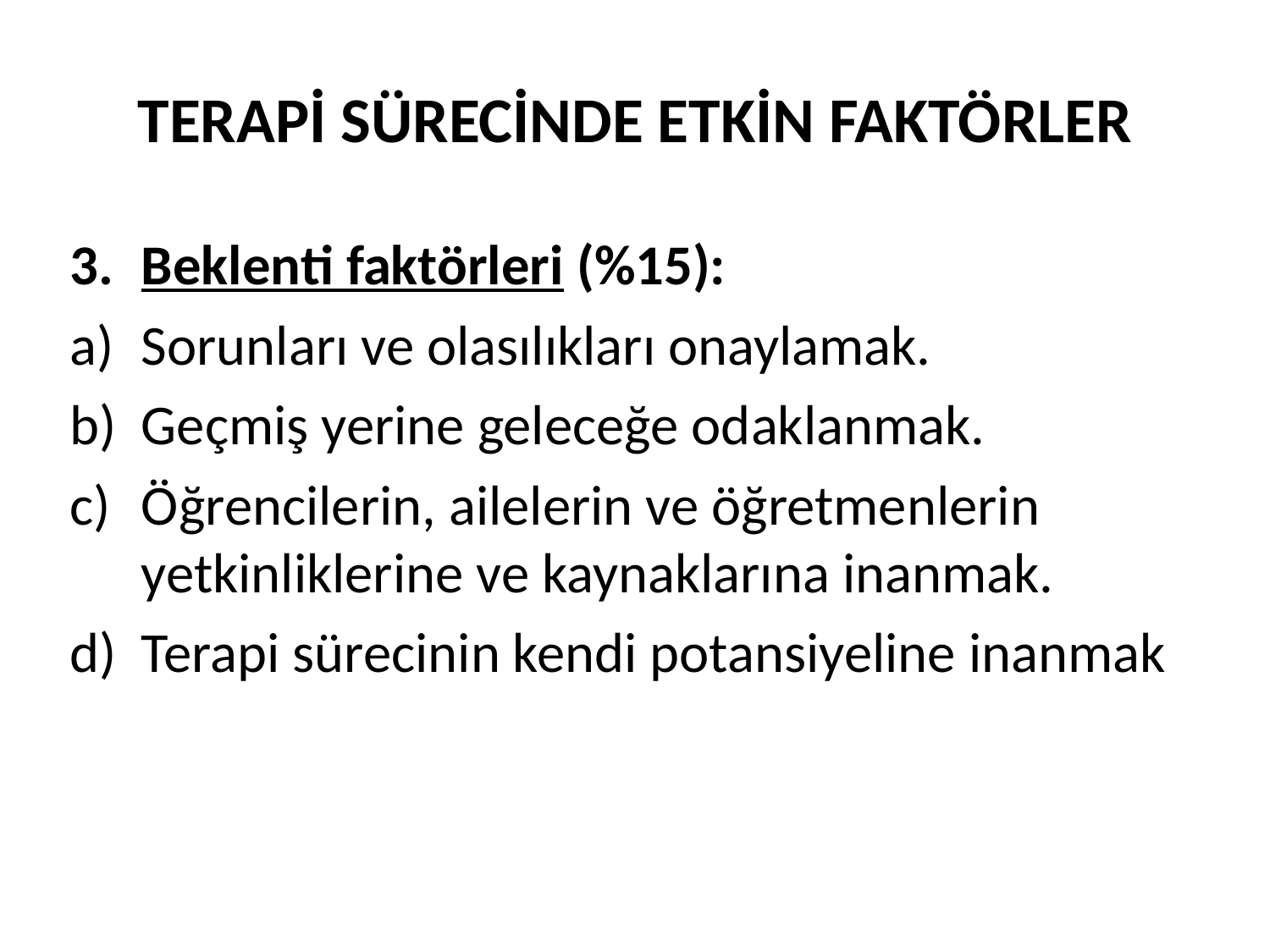

# TERAPİ SÜRECİNDE ETKİN FAKTÖRLER
Beklenti faktörleri (%15):
Sorunları ve olasılıkları onaylamak.
Geçmiş yerine geleceğe odaklanmak.
Öğrencilerin, ailelerin ve öğretmenlerin yetkinliklerine ve kaynaklarına inanmak.
Terapi sürecinin kendi potansiyeline inanmak